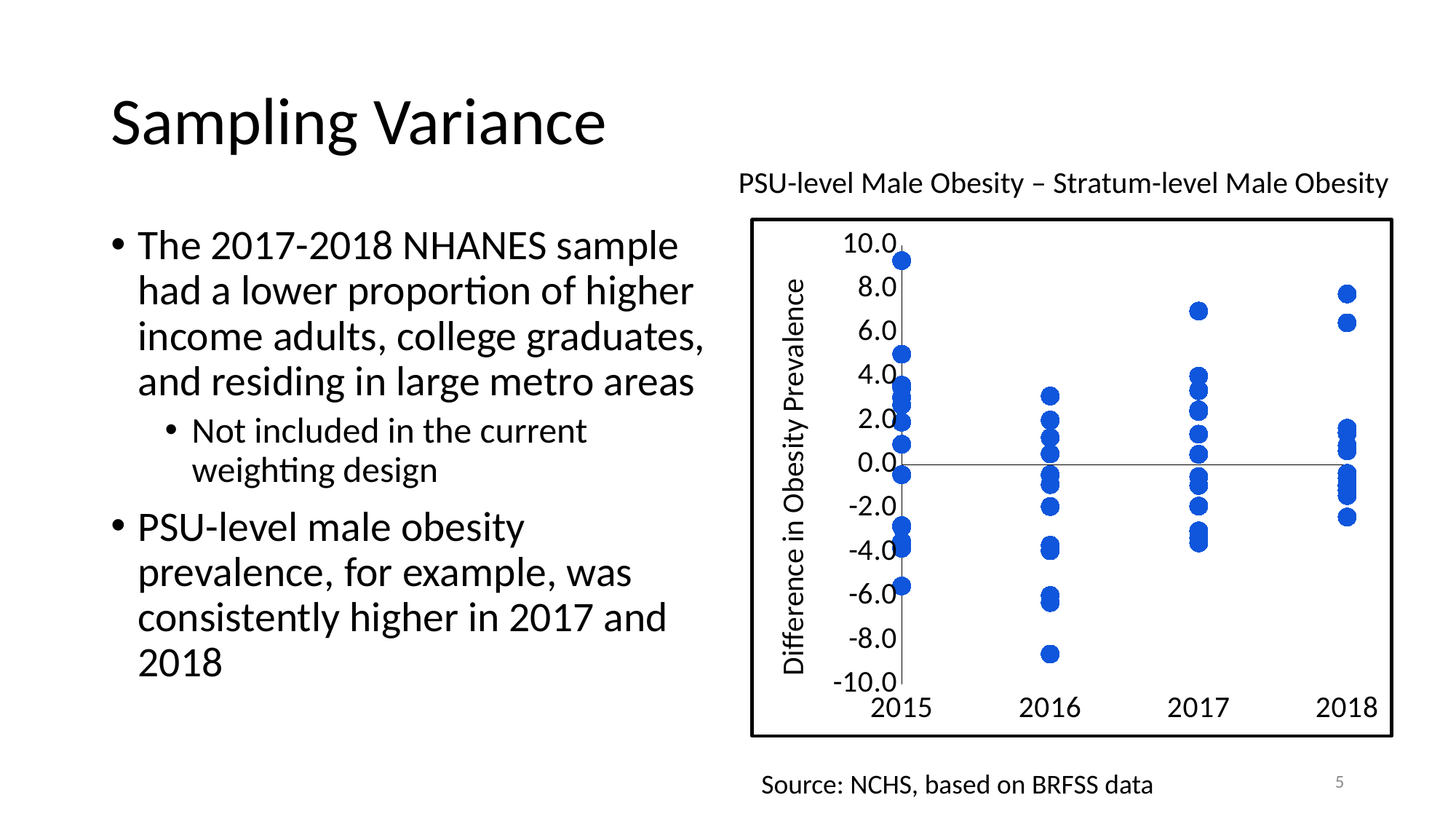

# Sampling Variance
PSU-level Male Obesity – Stratum-level Male Obesity

### Chart

| Category | Difference |
|---|---|
The 2017-2018 NHANES sample had a lower proportion of higher income adults, college graduates, and residing in large metro areas
Not included in the current weighting design
PSU-level male obesity prevalence, for example, was consistently higher in 2017 and 2018
5
Source: NCHS, based on BRFSS data